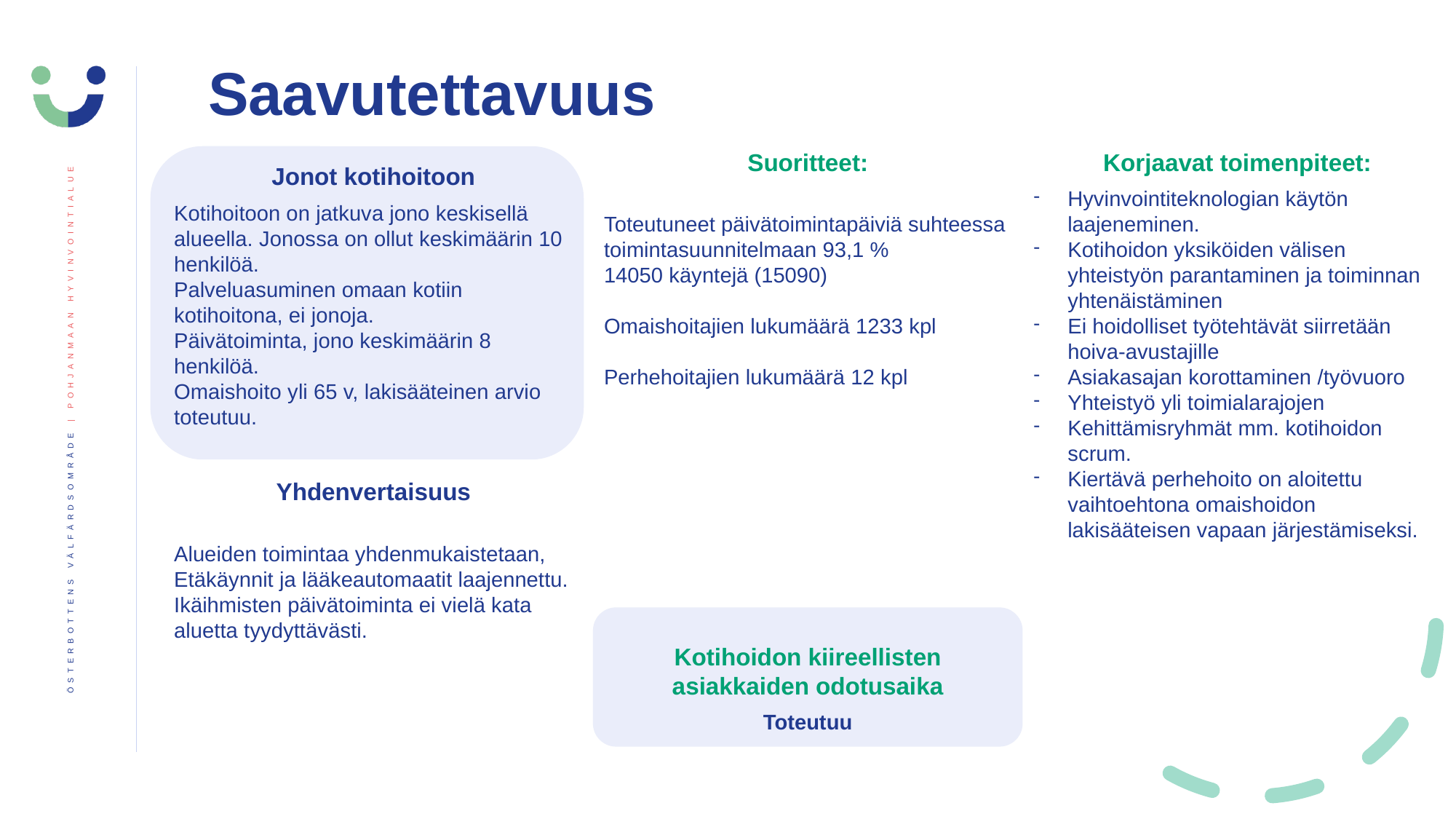

Saavutettavuus
Suoritteet:

Toteutuneet päivätoimintapäiviä suhteessa toimintasuunnitelmaan 93,1 %
14050 käyntejä (15090)

Omaishoitajien lukumäärä 1233 kpl

Perhehoitajien lukumäärä 12 kpl

Korjaavat toimenpiteet:
Hyvinvointiteknologian käytön laajeneminen.
Kotihoidon yksiköiden välisen yhteistyön parantaminen ja toiminnan yhtenäistäminen
Ei hoidolliset työtehtävät siirretään hoiva-avustajille
Asiakasajan korottaminen /työvuoro
Yhteistyö yli toimialarajojen
Kehittämisryhmät mm. kotihoidon scrum.
Kiertävä perhehoito on aloitettu vaihtoehtona omaishoidon lakisääteisen vapaan järjestämiseksi.

Jonot kotihoitoon
Kotihoitoon on jatkuva jono keskisellä alueella. Jonossa on ollut keskimäärin 10 henkilöä.
Palveluasuminen omaan kotiin kotihoitona, ei jonoja.
Päivätoiminta, jono keskimäärin 8 henkilöä.
Omaishoito yli 65 v, lakisääteinen arvio toteutuu.

Yhdenvertaisuus

Alueiden toimintaa yhdenmukaistetaan, Etäkäynnit ja lääkeautomaatit laajennettu.
Ikäihmisten päivätoiminta ei vielä kata aluetta tyydyttävästi.

Kotihoidon kiireellisten asiakkaiden odotusaika
Toteutuu